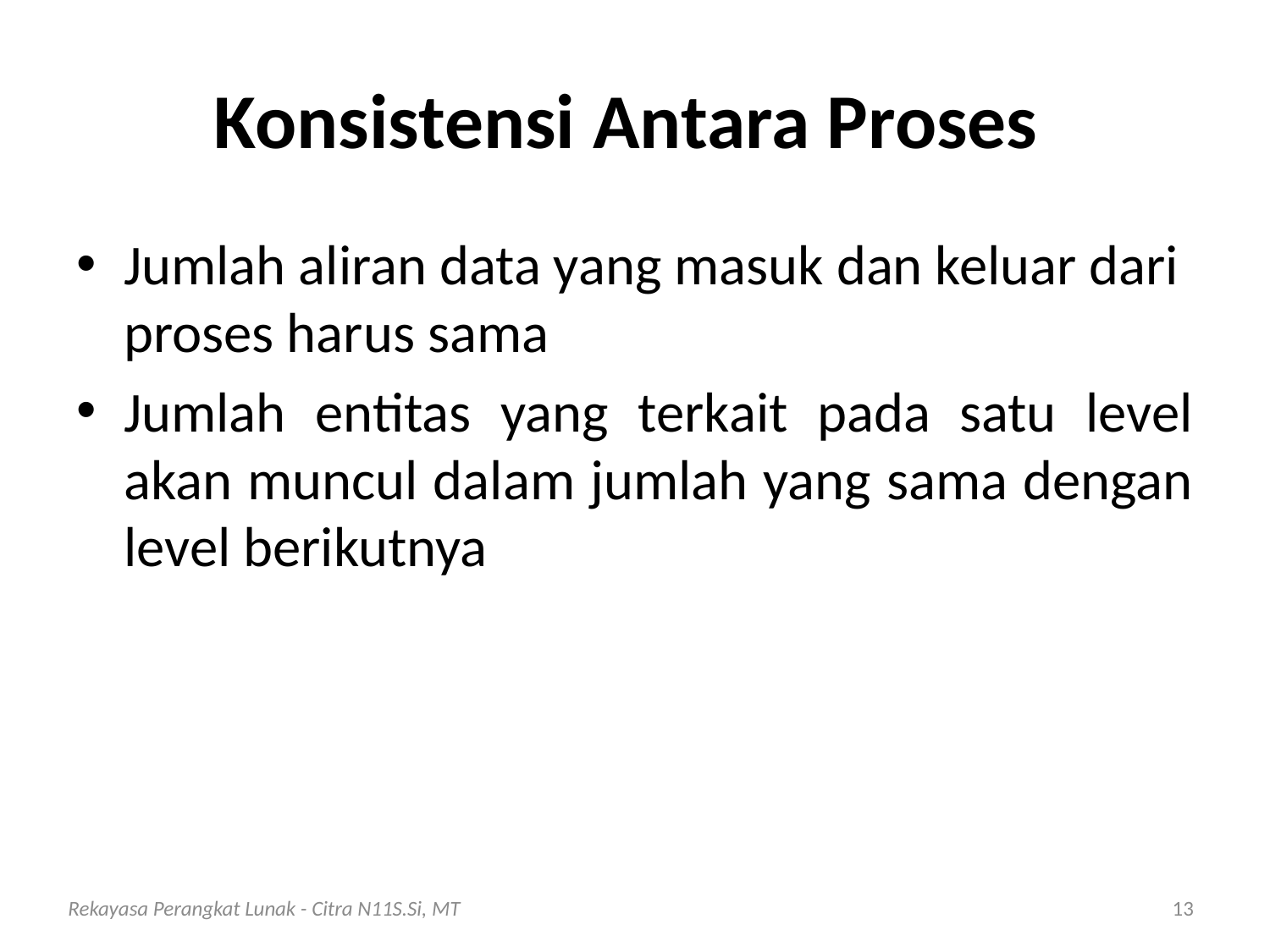

# Konsistensi Antara Proses
Jumlah aliran data yang masuk dan keluar dari proses harus sama
Jumlah entitas yang terkait pada satu level akan muncul dalam jumlah yang sama dengan level berikutnya

Rekayasa Perangkat Lunak - Citra N11S.Si, MT
13